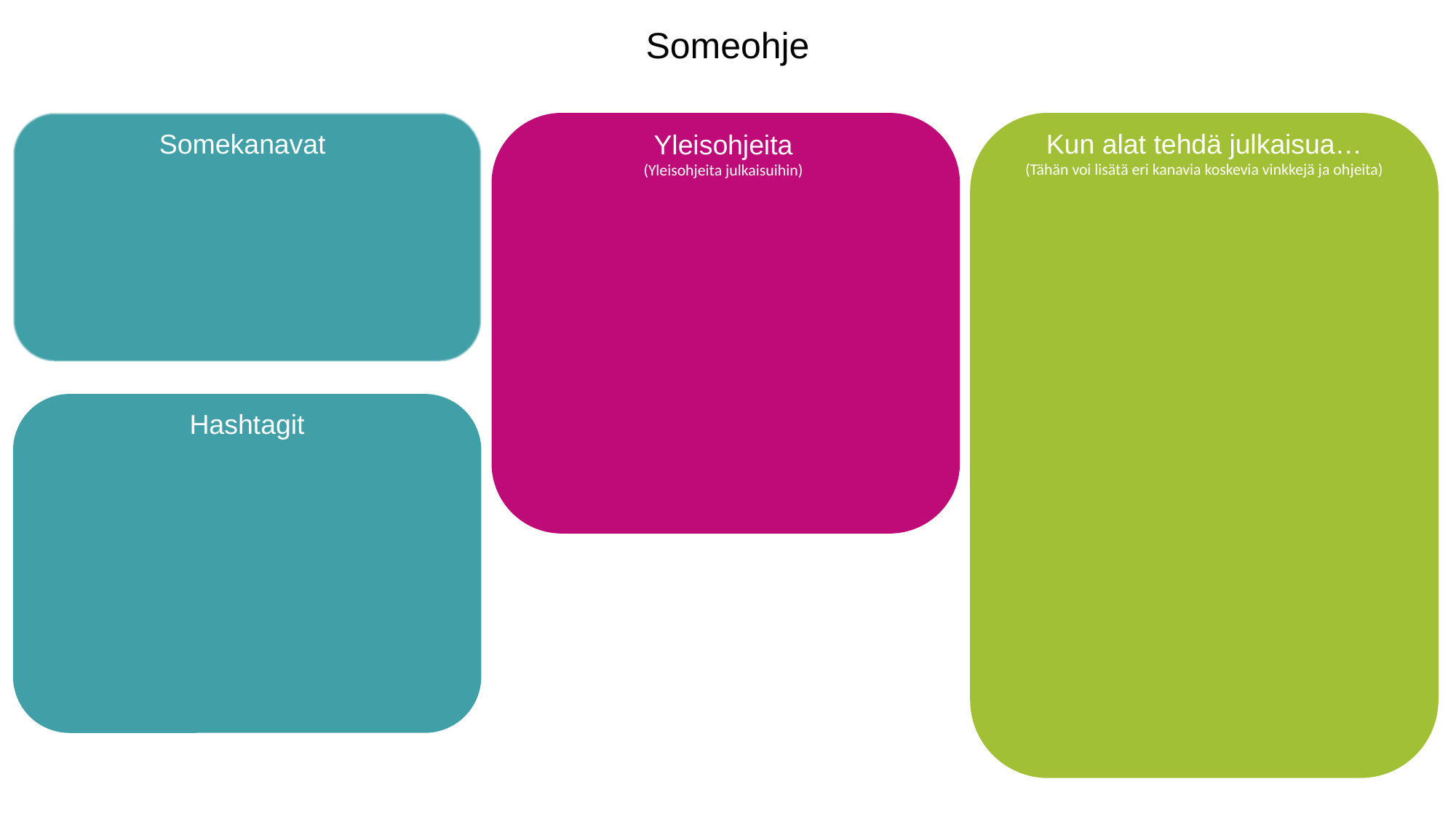

Someohje

Somekanavat

Kun alat tehdä julkaisua…
(Tähän voi lisätä eri kanavia koskevia vinkkejä ja ohjeita)

Yleisohjeita
(Yleisohjeita julkaisuihin)

Hashtagit